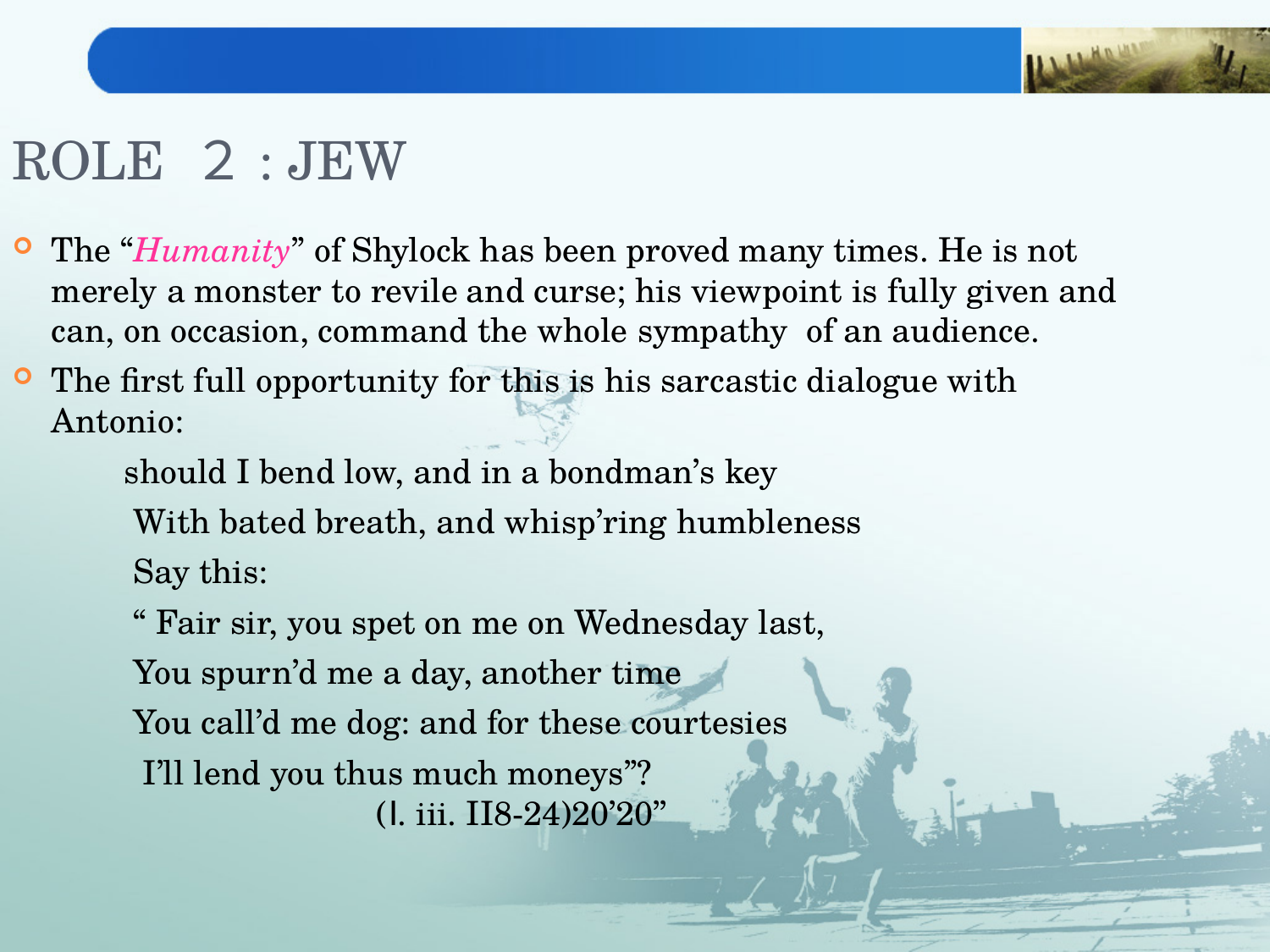

Role ２: Jew
The “Humanity” of Shylock has been proved many times. He is not merely a monster to revile and curse; his viewpoint is fully given and can, on occasion, command the whole sympathy  of an audience.
The first full opportunity for this is his sarcastic dialogue with Antonio:
            should I bend low, and in a bondman’s key
             With bated breath, and whisp’ring humbleness
             Say this:
             “ Fair sir, you spet on me on Wednesday last,
             You spurn’d me a day, another time
             You call’d me dog: and for these courtesies
              I’ll lend you thus much moneys”?                                                                                       (Ⅰ. iii. II8-24)20’20’’